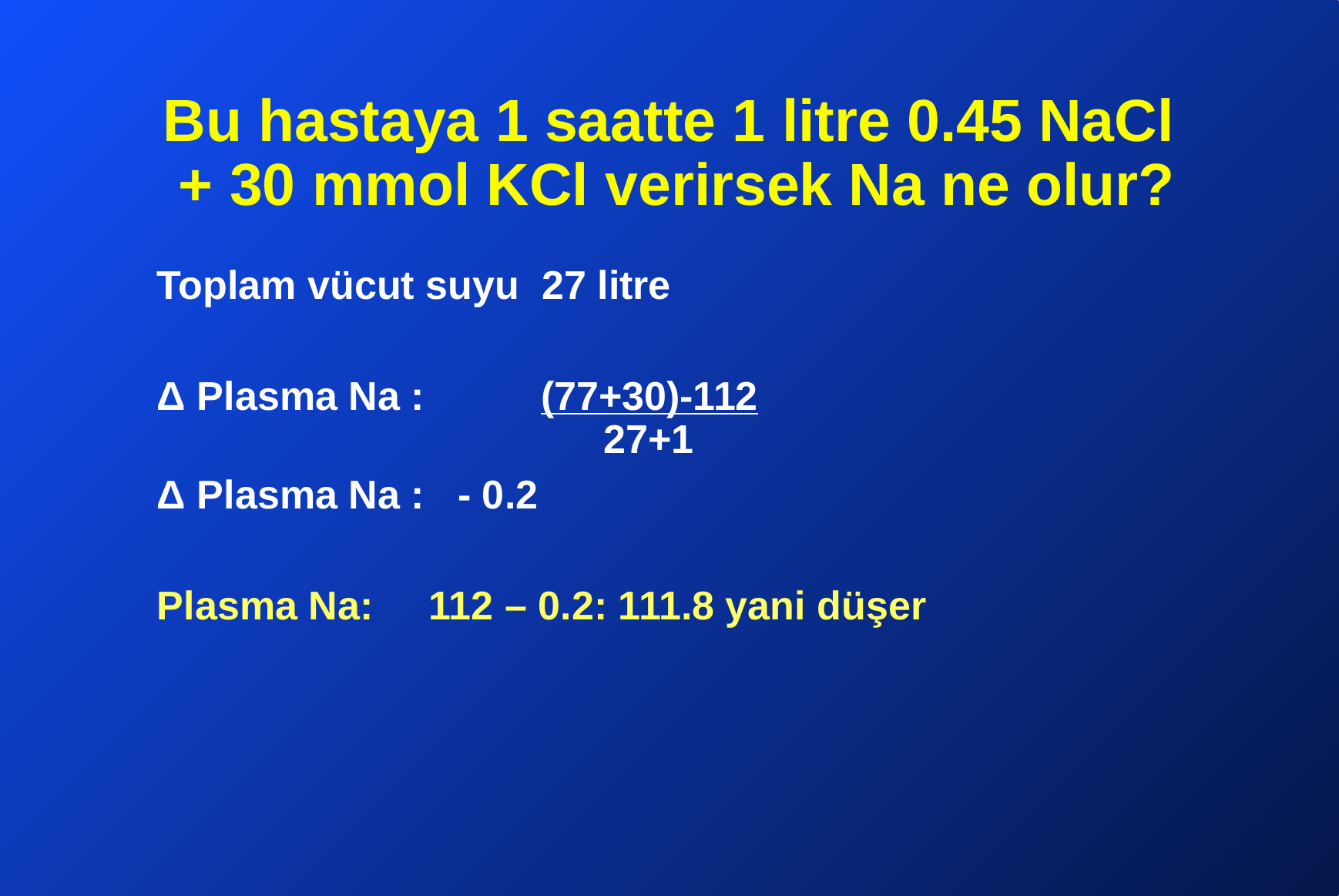

# Bu hastaya 1 saatte 1 litre 0.45 NaCl  + 30 mmol KCl verirsek Na ne olur?
Toplam vücut suyu  27 litre

Δ Plasma Na : 	(77+30)-112				  		                27+1
Δ Plasma Na :   - 0.2

Plasma Na:     112 – 0.2: 111.8 yani düşer